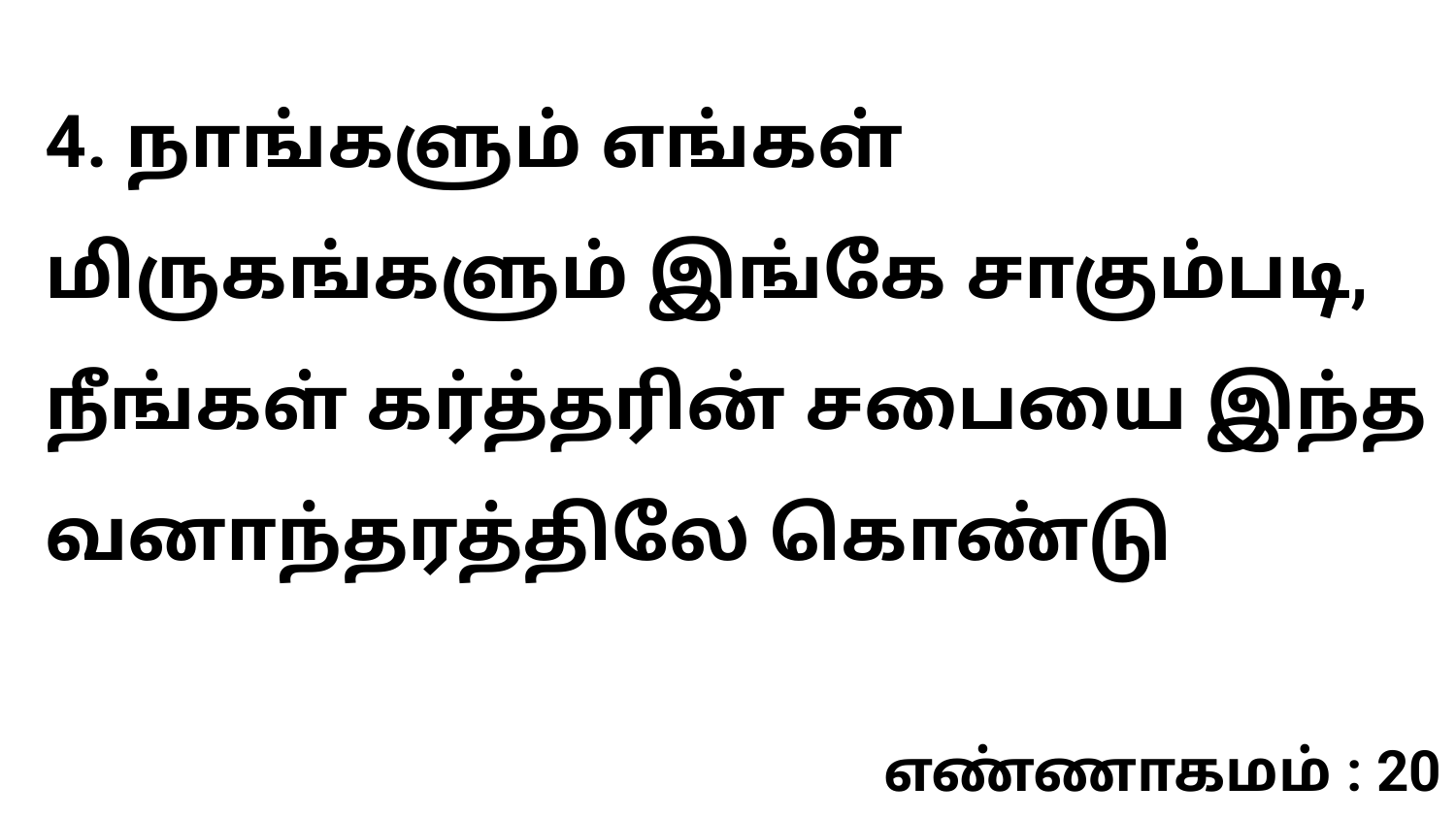

4. நாங்களும் எங்கள் மிருகங்களும் இங்கே சாகும்படி, நீங்கள் கர்த்தரின் சபையை இந்த வனாந்தரத்திலே கொண்டு
எண்ணாகமம் : 20